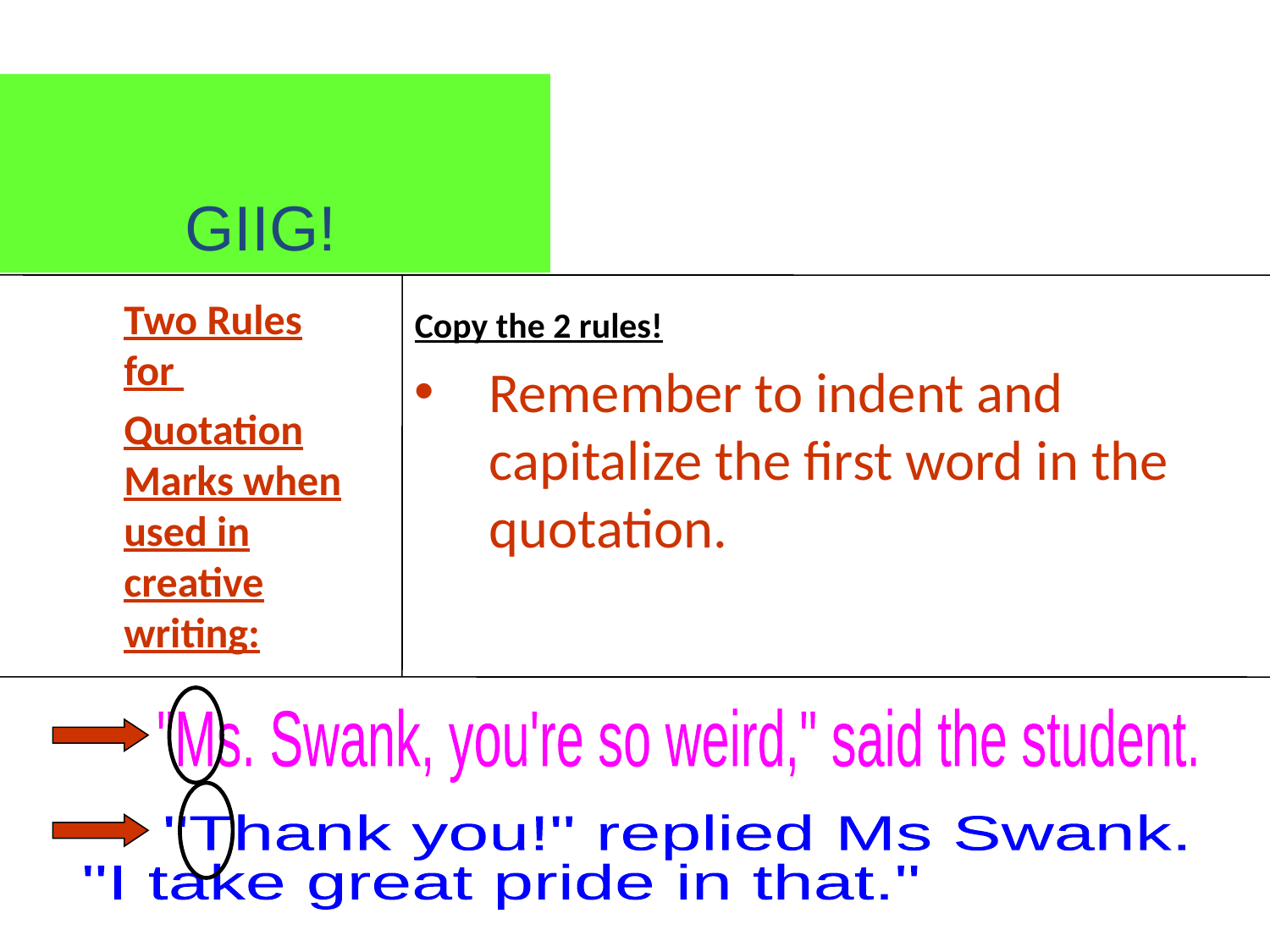

GIIG!

	Two Rules for
	Quotation Marks when used in creative writing:

Copy the 2 rules!
Remember to indent and capitalize the first word in the quotation.

"Ms. Swank, you're so weird," said the student.

    "Thank you!" replied Ms Swank.
"I take great pride in that."